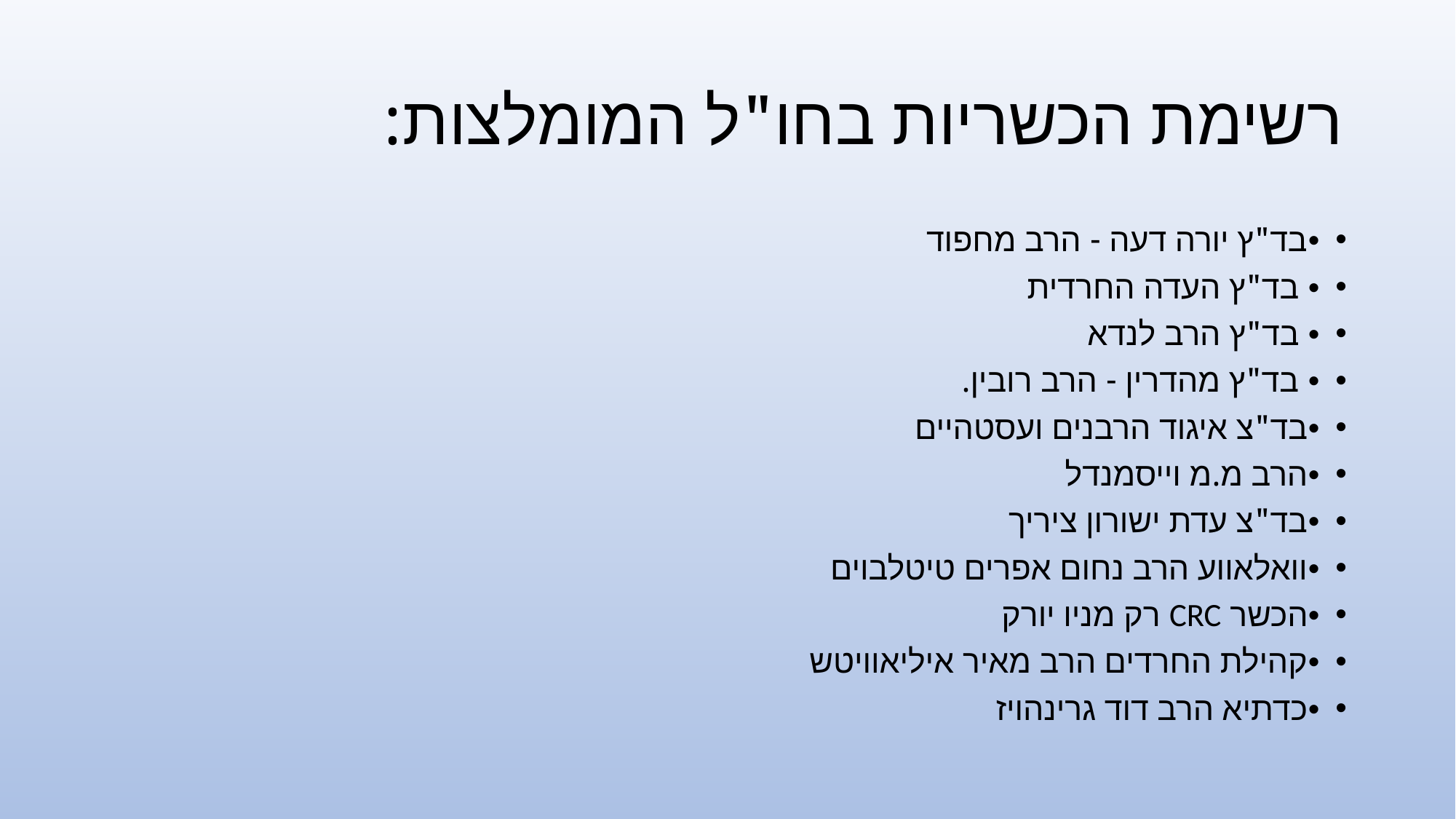

# רשימת הכשריות בחו"ל המומלצות:
•	בד"ץ יורה דעה - הרב מחפוד
•	 בד"ץ העדה החרדית
•	 בד"ץ הרב לנדא
•	 בד"ץ מהדרין - הרב רובין.
•	בד"צ איגוד הרבנים ועסטהיים
•	הרב מ.מ וייסמנדל
•	בד"צ עדת ישורון ציריך
•	וואלאווע הרב נחום אפרים טיטלבוים
•	הכשר CRC רק מניו יורק
•	קהילת החרדים הרב מאיר איליאוויטש
•	כדתיא הרב דוד גרינהויז